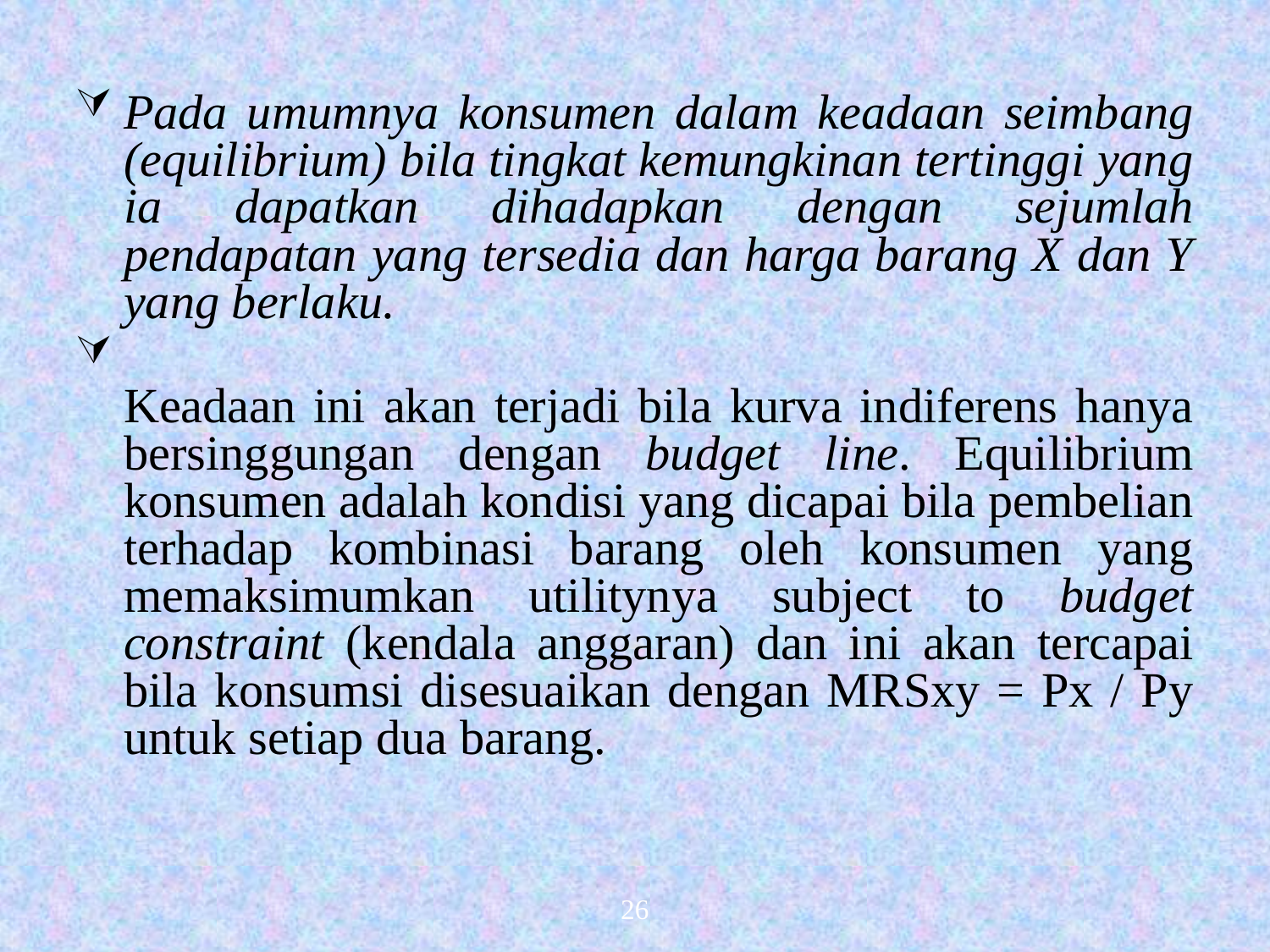

Pada umumnya konsumen dalam keadaan seimbang (equilibrium) bila tingkat kemungkinan tertinggi yang ia dapatkan dihadapkan dengan sejumlah pendapatan yang tersedia dan harga barang X dan Y yang berlaku.
Keadaan ini akan terjadi bila kurva indiferens hanya bersinggungan dengan budget line. Equilibrium konsumen adalah kondisi yang dicapai bila pembelian terhadap kombinasi barang oleh konsumen yang memaksimumkan utilitynya subject to budget constraint (kendala anggaran) dan ini akan tercapai bila konsumsi disesuaikan dengan MRSxy = Px / Py untuk setiap dua barang.
26